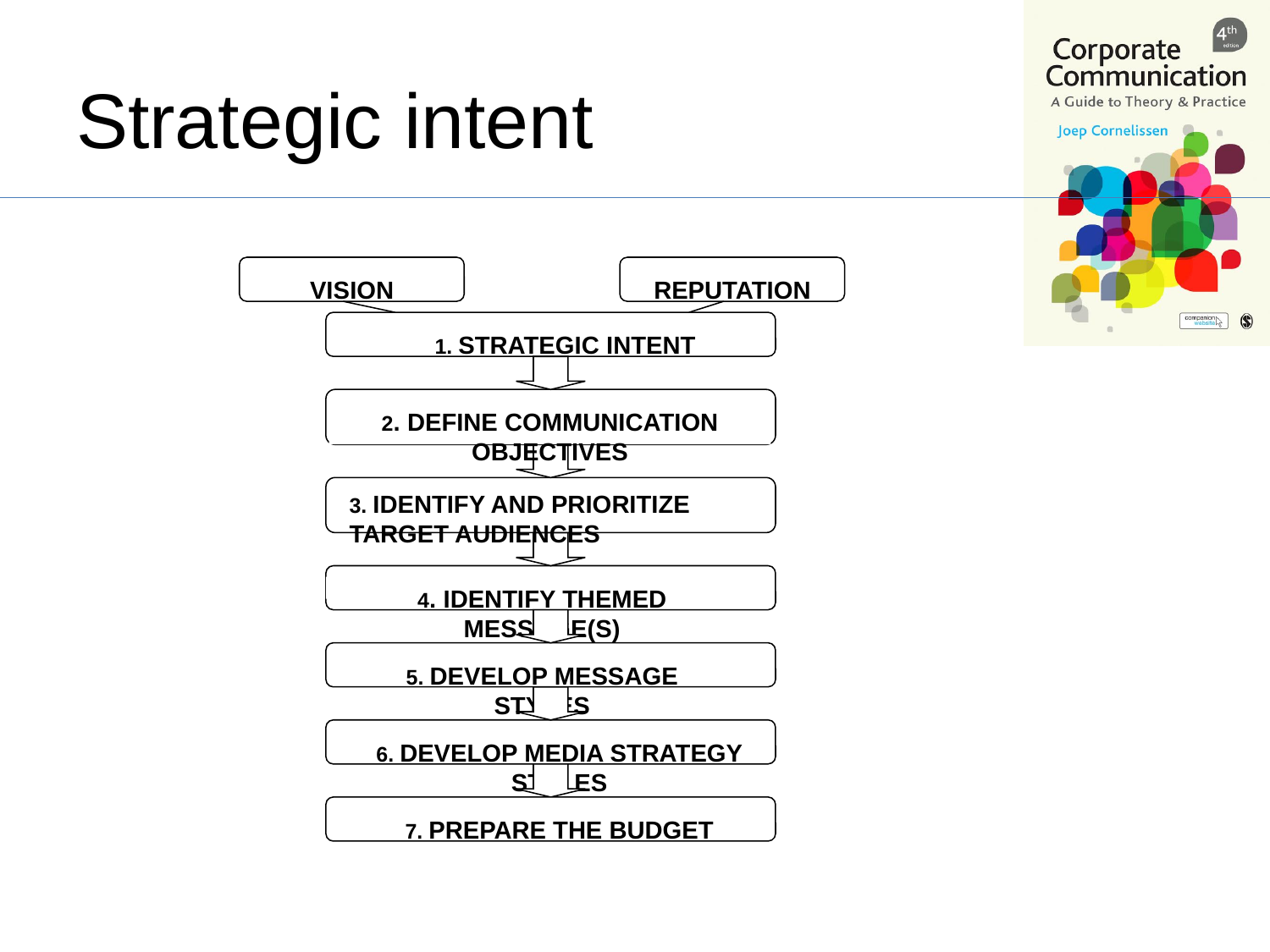

# Strategic intent

VISION
REPUTATION

1. STRATEGIC INTENT

2. DEFINE COMMUNICATION OBJECTIVES

3. IDENTIFY AND PRIORITIZE TARGET AUDIENCES

4. IDENTIFY THEMED MESSAGE(S)

5. DEVELOP MESSAGE STYLES

6. DEVELOP MEDIA STRATEGY STYLES

7. PREPARE THE BUDGET